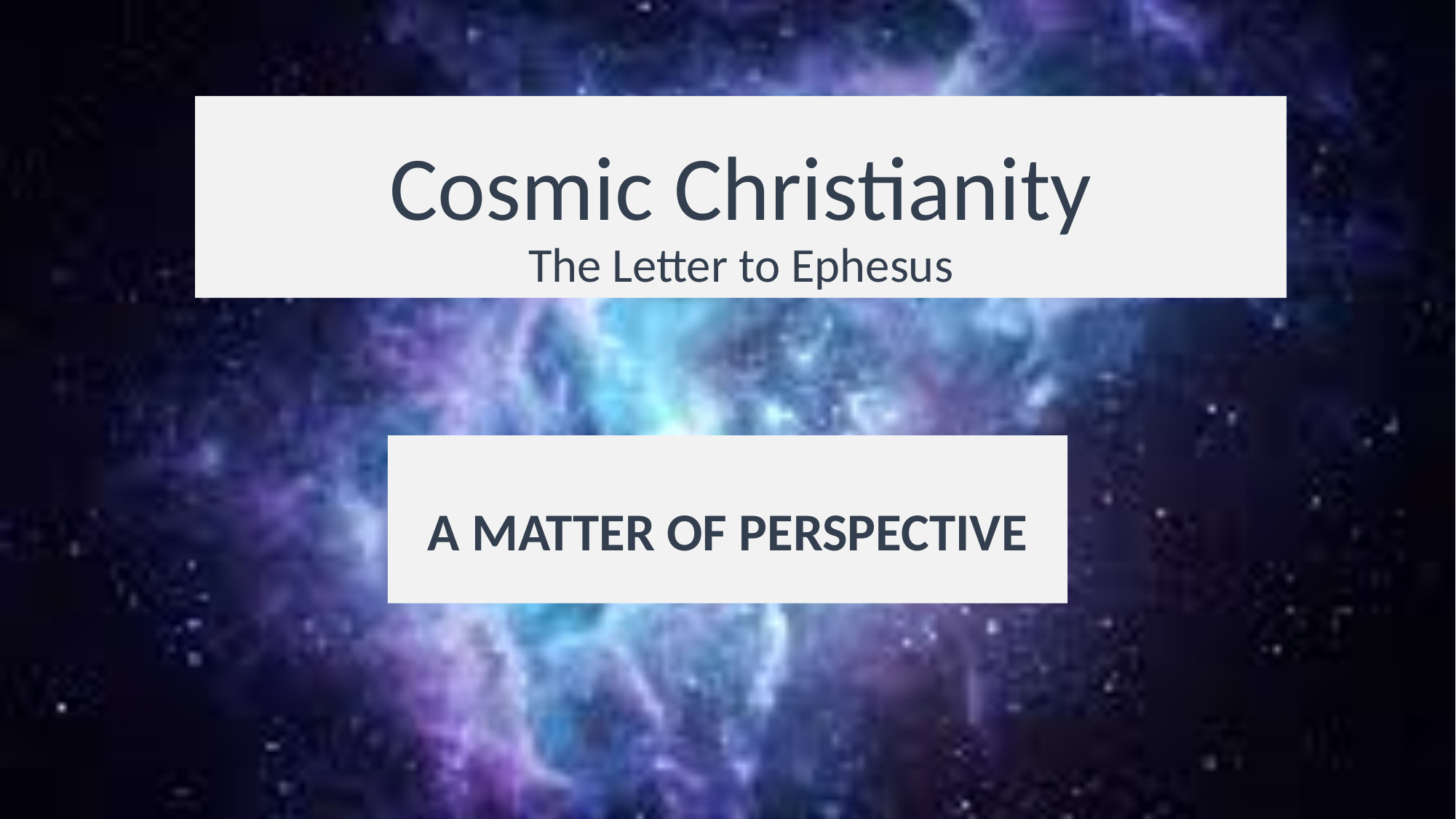

# Cosmic Christianity The Letter to Ephesus

A MATTER OF PERSPECTIVE